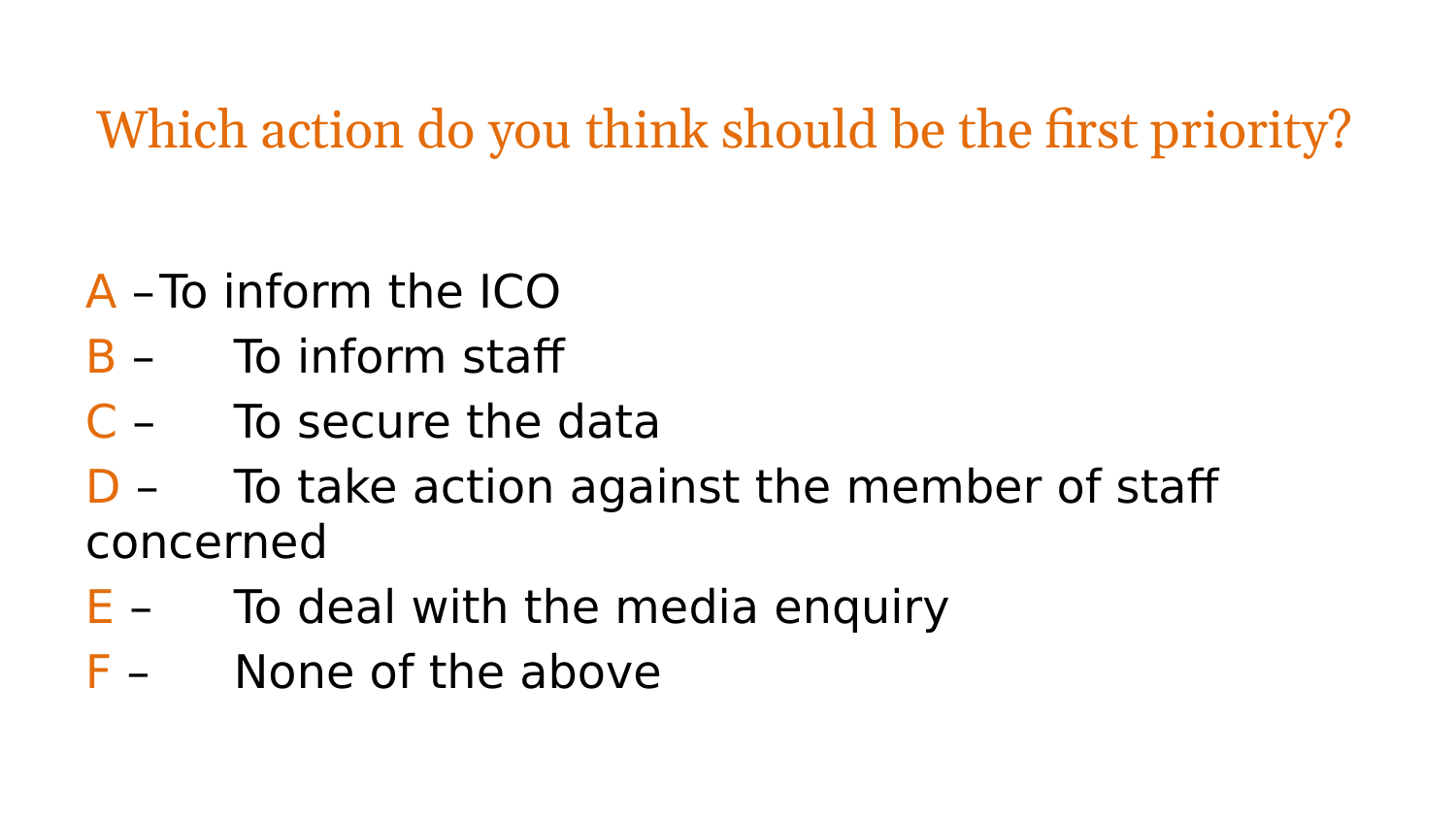

Which action do you think should be the first priority?

A –	To inform the ICO
B – 	To inform staff
C – 	To secure the data
D – 	To take action against the member of staff 	concerned
E – 	To deal with the media enquiry
F – 	None of the above